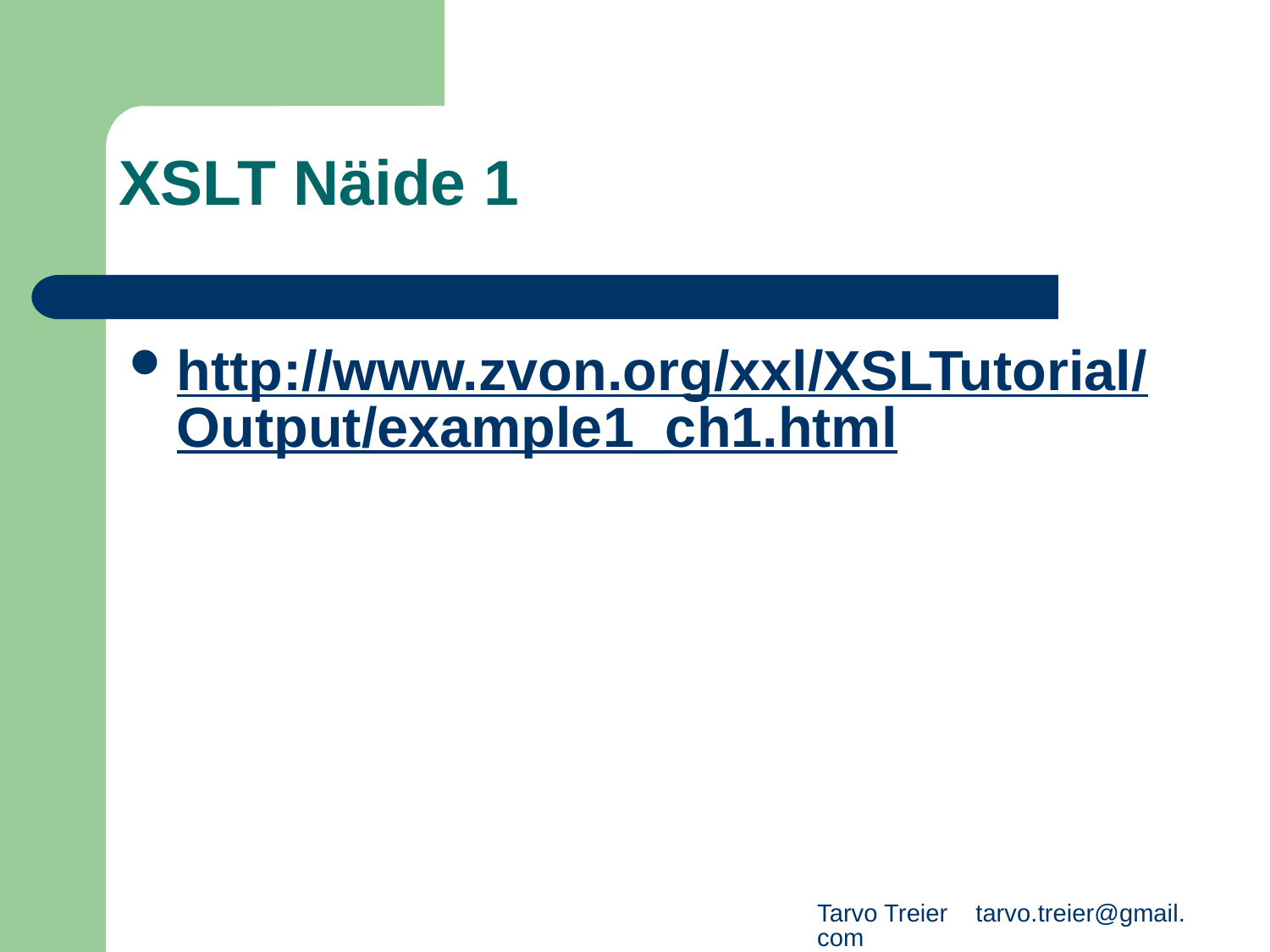

XSLT Näide 1
http://www.zvon.org/xxl/XSLTutorial/Output/example1_ch1.html

Tarvo Treier    tarvo.treier@gmail.com